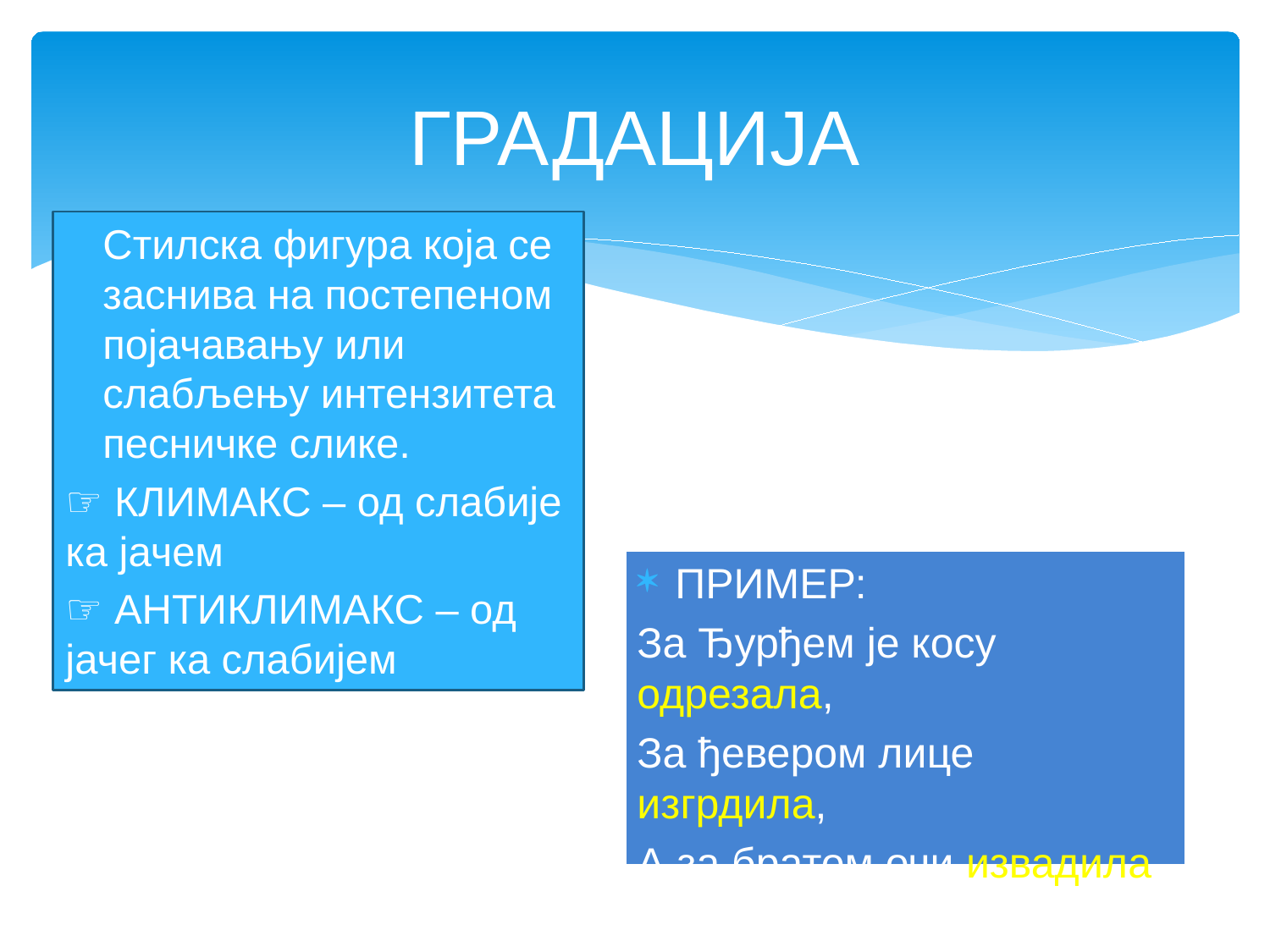

# ГРАДАЦИЈА
Стилска фигура која се заснива на постепеном појачавању или слабљењу интензитета песничке слике.
☞ КЛИМАКС – од слабије ка јачем
☞ АНТИКЛИМАКС – од јачег ка слабијем
ПРИМЕР:
За Ђурђем je косу одрезала,
За ђевером лице изгрдила,
А за братом очи извадила.